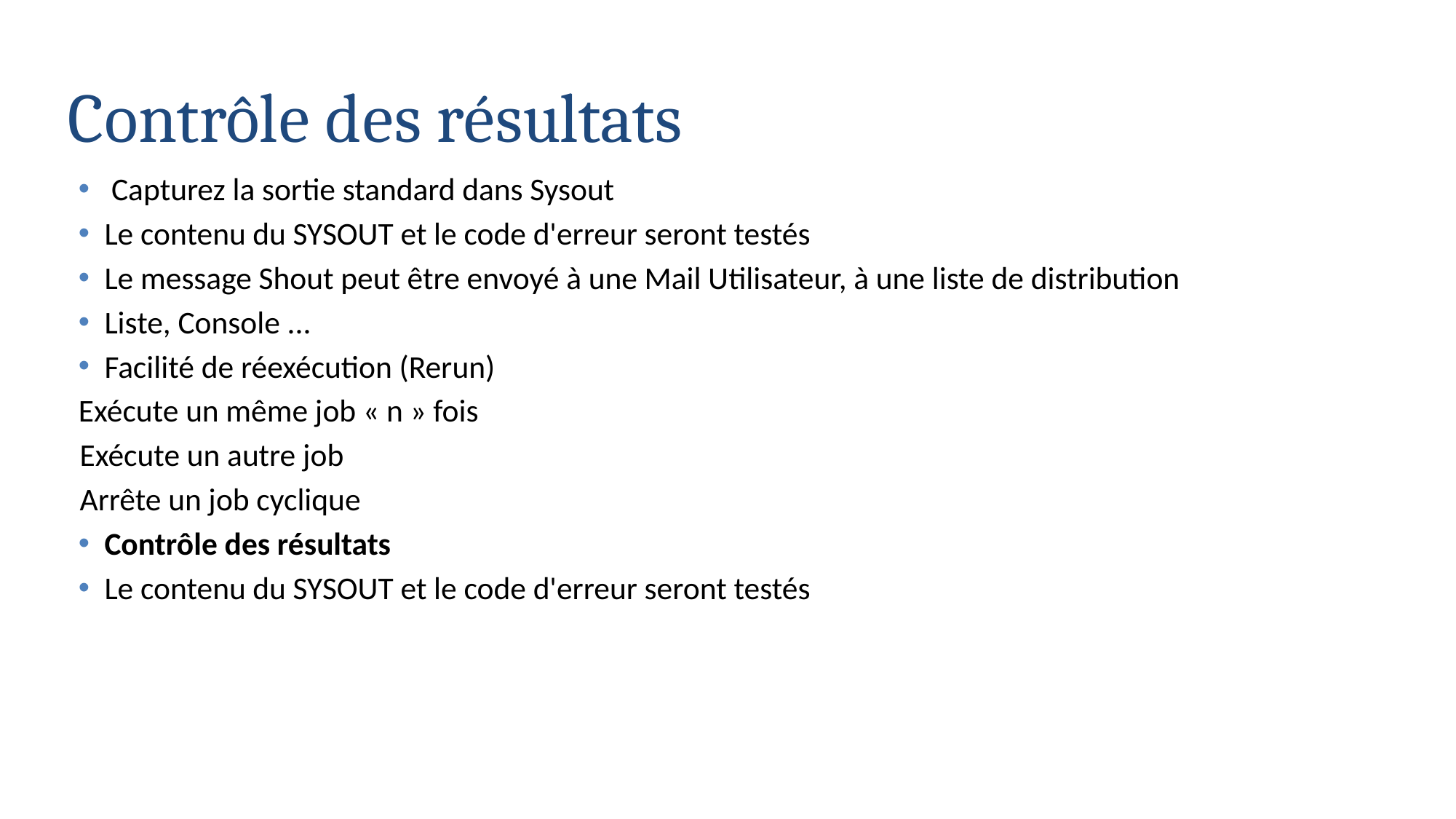

Contrôle des résultats
 Capturez la sortie standard dans Sysout
Le contenu du SYSOUT et le code d'erreur seront testés
Le message Shout peut être envoyé à une Mail Utilisateur, à une liste de distribution
Liste, Console ...
Facilité de réexécution (Rerun)
Exécute un même job « n » fois
  Exécute un autre job
  Arrête un job cyclique
Contrôle des résultats
Le contenu du SYSOUT et le code d'erreur seront testés